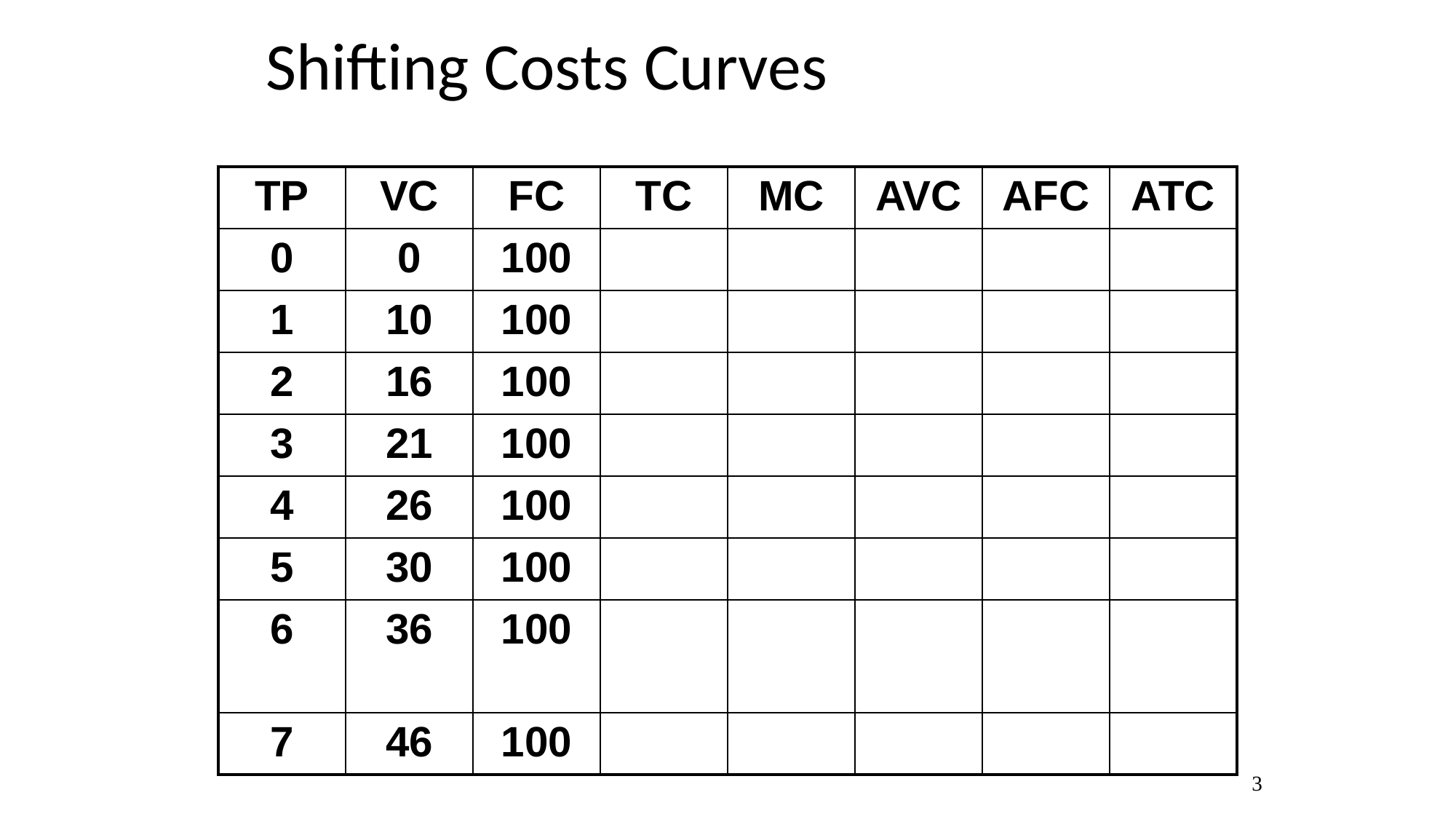

Shifting Costs Curves
| TP | VC | FC | TC | MC | AVC | AFC | ATC |
| --- | --- | --- | --- | --- | --- | --- | --- |
| 0 | 0 | 100 |  |  |  |  |  |
| 1 | 10 | 100 |  |  |  |  |  |
| 2 | 16 | 100 |  |  |  |  |  |
| 3 | 21 | 100 |  |  |  |  |  |
| 4 | 26 | 100 |  |  |  |  |  |
| 5 | 30 | 100 |  |  |  |  |  |
| 6 | 36 | 100 |  |  |  |  |  |
| 7 | 46 | 100 |  |  |  |  |  |
3